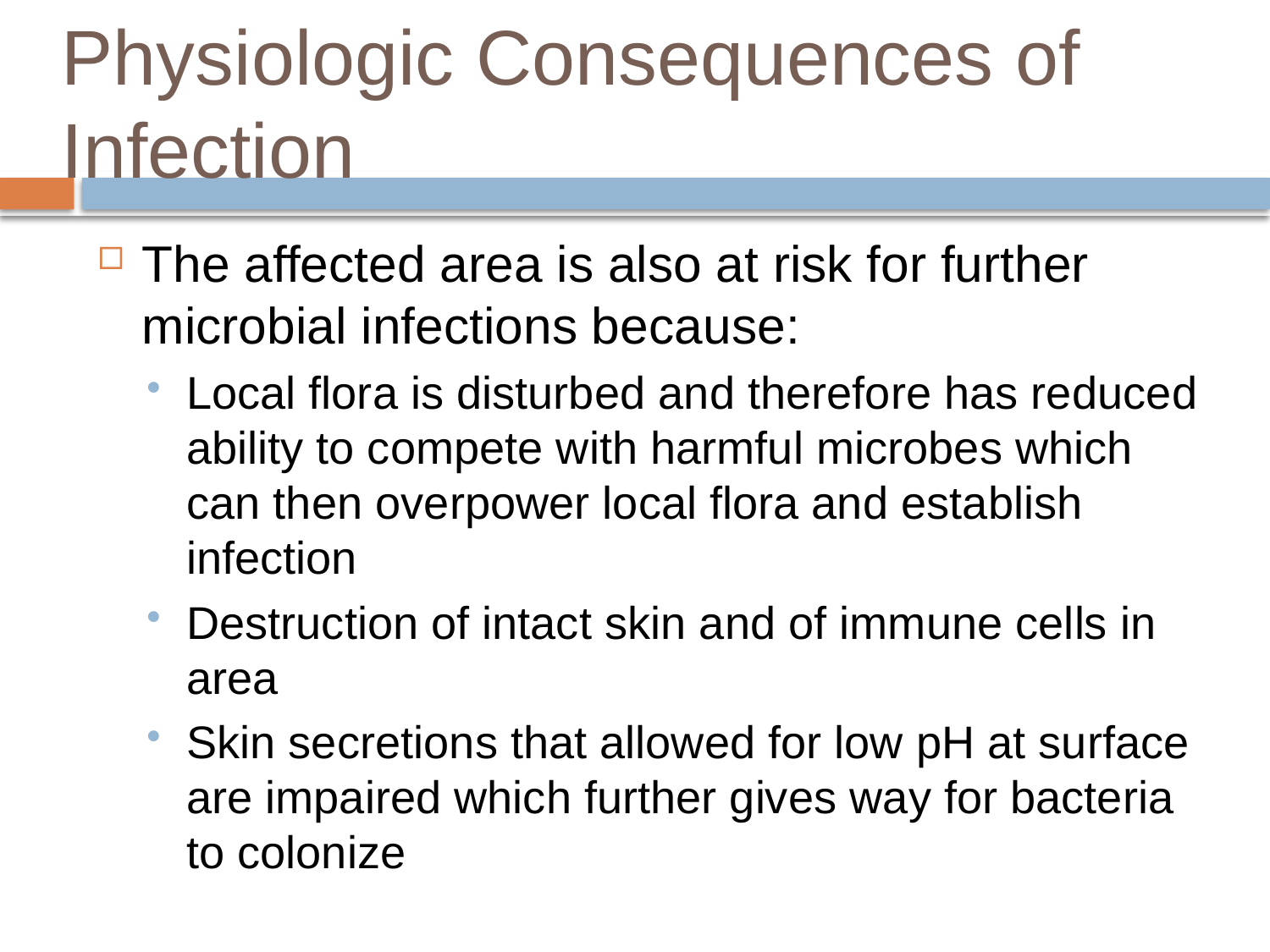

# Physiologic Consequences of Infection
The affected area is also at risk for further microbial infections because:
Local flora is disturbed and therefore has reduced ability to compete with harmful microbes which can then overpower local flora and establish infection
Destruction of intact skin and of immune cells in area
Skin secretions that allowed for low pH at surface are impaired which further gives way for bacteria to colonize